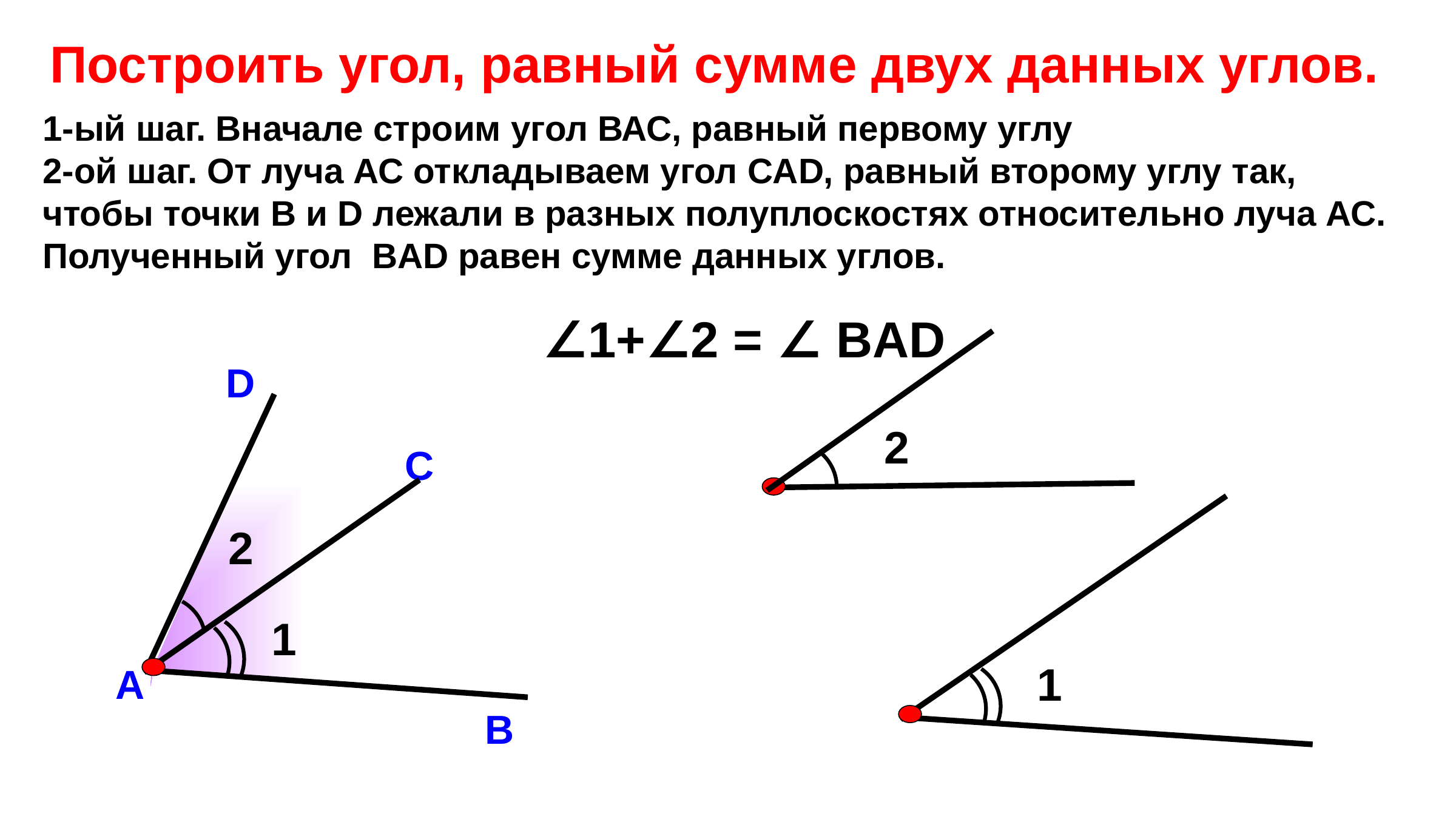

Построить угол, равный сумме двух данных углов.
1-ый шаг. Вначале строим угол ВАС, равный первому углу
2-ой шаг. От луча АС откладываем угол CAD, равный второму углу так, чтобы точки В и D лежали в разных полуплоскостях относительно луча АС.
Полученный угол  BAD равен сумме данных углов.

∠1+∠2 = ∠ BAD

D

2
С

2

1

1
А

В